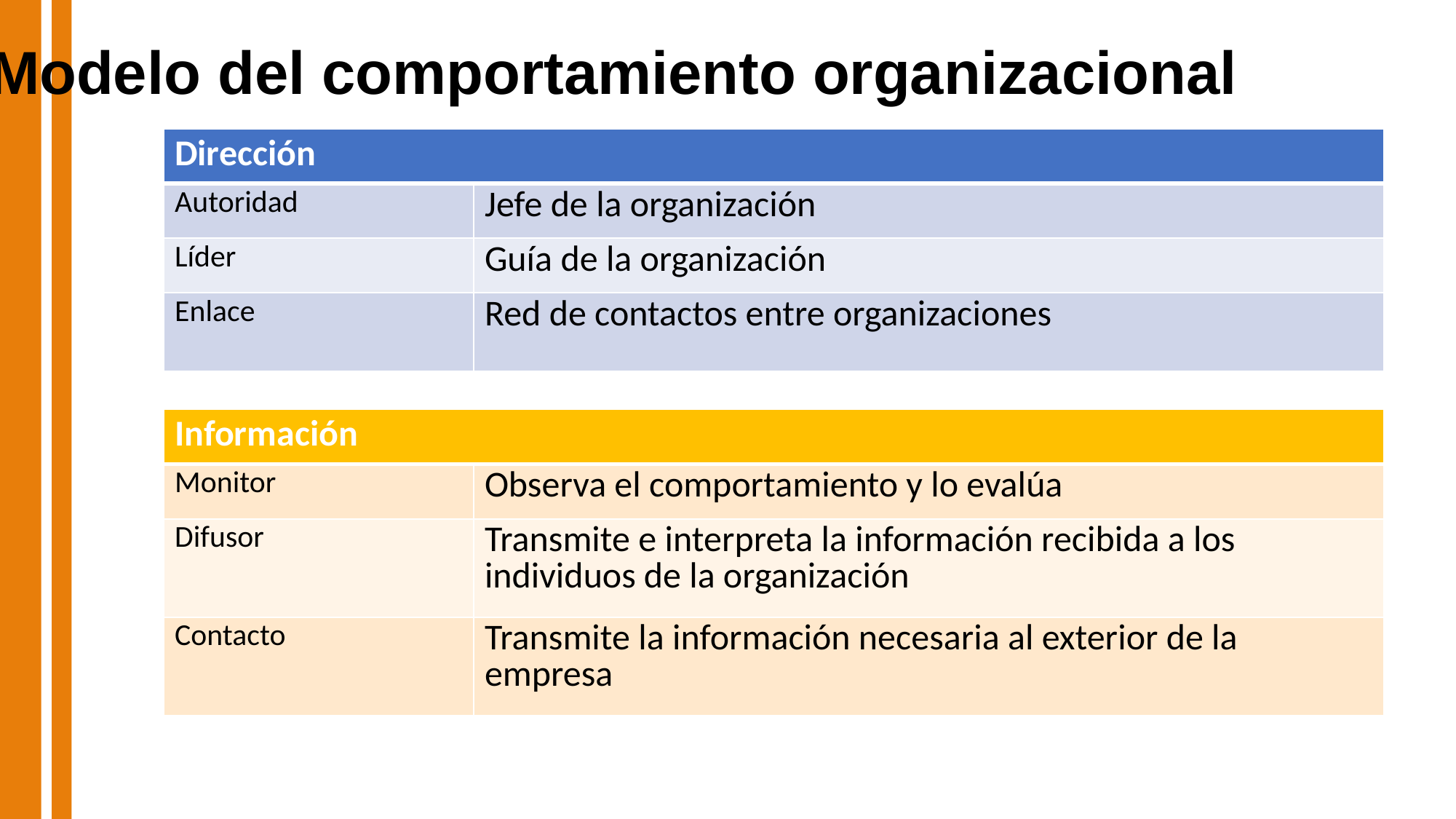

Modelo del comportamiento organizacional
| Dirección |  |
| --- | --- |
| Autoridad | Jefe de la organización |
| Líder | Guía de la organización |
| Enlace | Red de contactos entre organizaciones |

| Información |  |
| --- | --- |
| Monitor | Observa el comportamiento y lo evalúa |
| Difusor | Transmite e interpreta la información recibida a los individuos de la organización |
| Contacto | Transmite la información necesaria al exterior de la empresa |